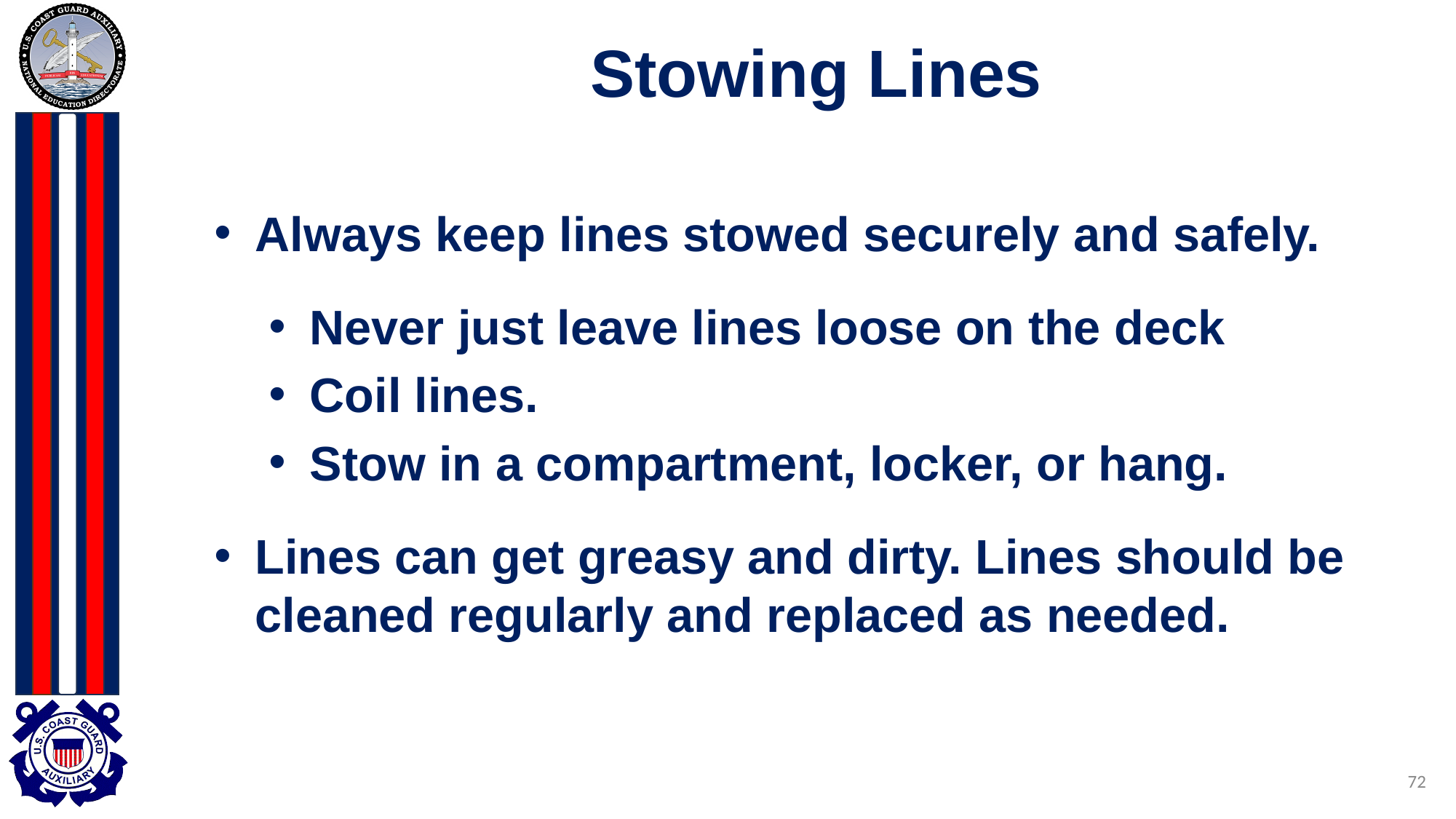

# Stowing Lines
Always keep lines stowed securely and safely.

Never just leave lines loose on the deck
Coil lines.
Stow in a compartment, locker, or hang.

Lines can get greasy and dirty. Lines should be cleaned regularly and replaced as needed.
72